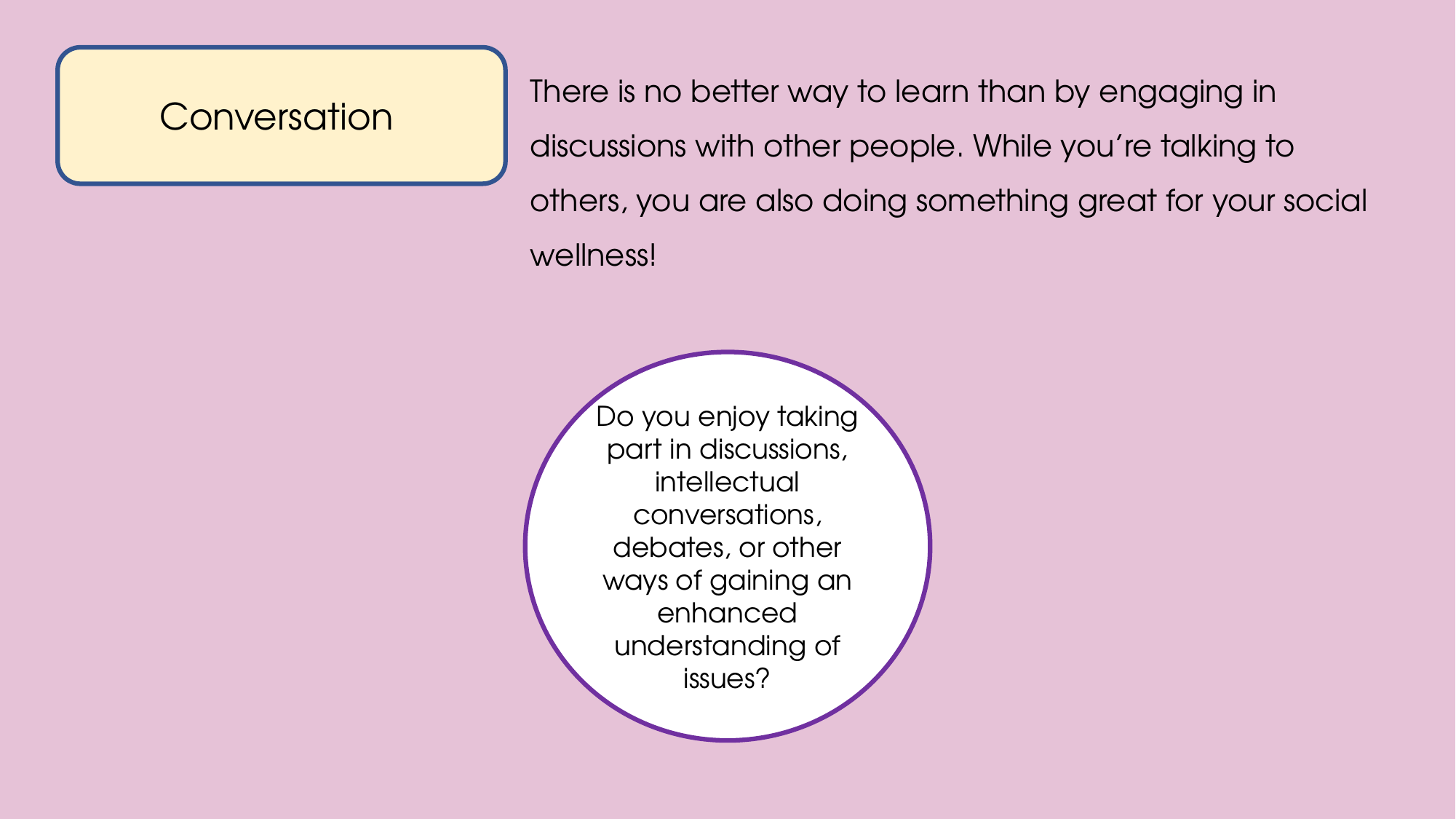

Conversation
There is no better way to learn than by engaging in discussions with other people. While you’re talking to others, you are also doing something great for your social wellness!
Do you enjoy taking part in discussions, intellectual conversations, debates, or other ways of gaining an enhanced understanding of issues?